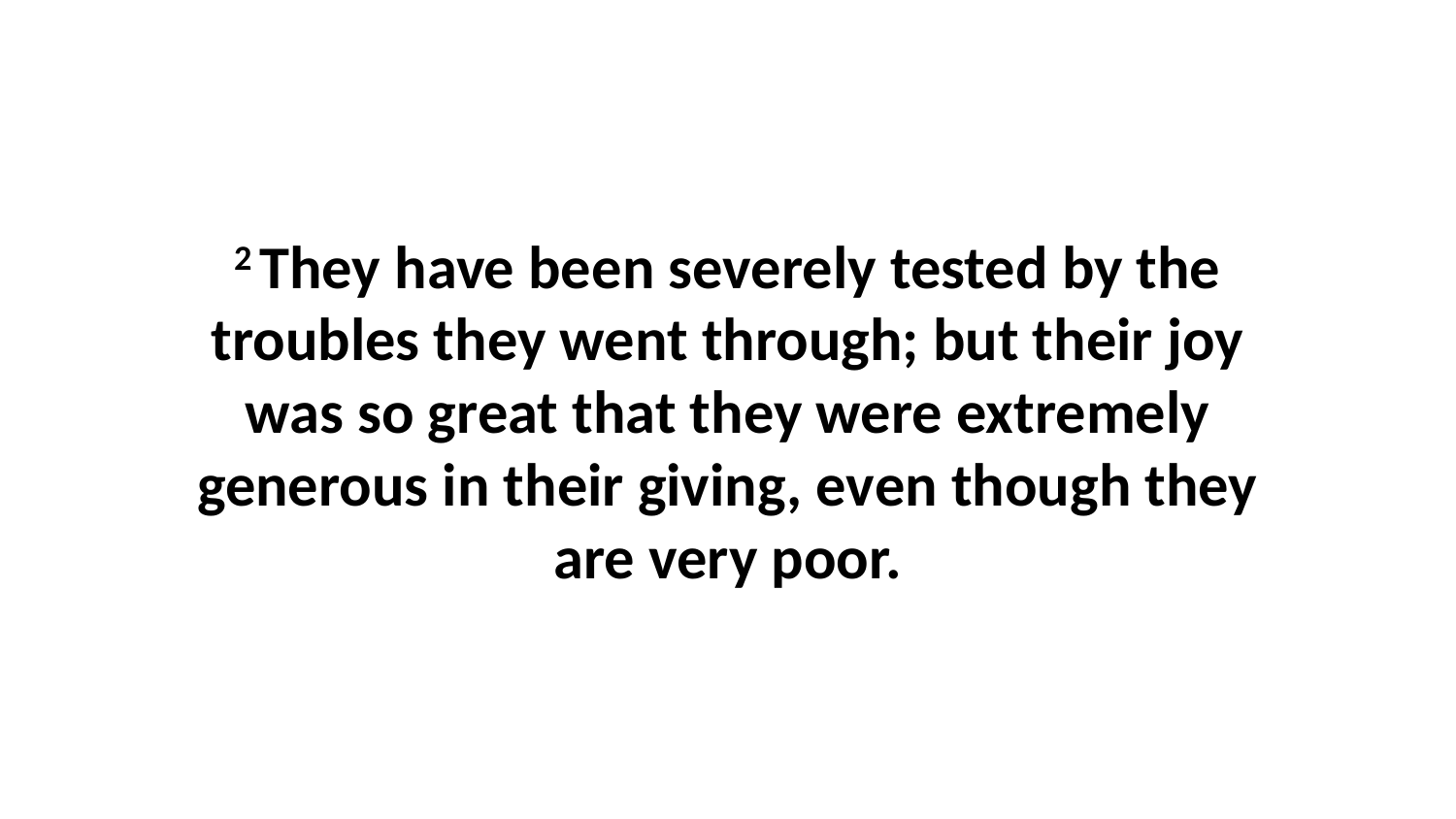

2 They have been severely tested by the troubles they went through; but their joy was so great that they were extremely generous in their giving, even though they are very poor.